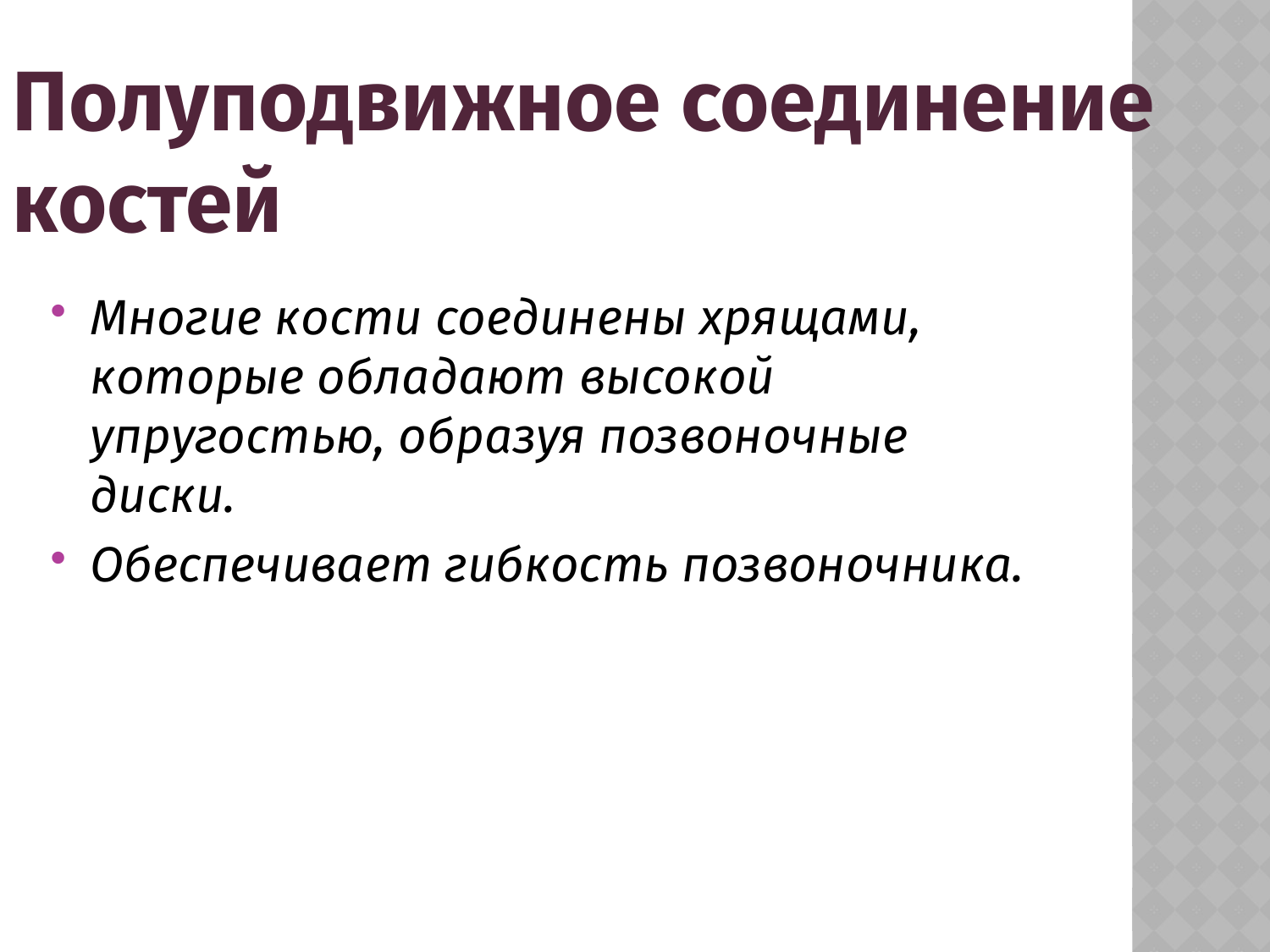

Полуподвижное соединение костей
# Полуподвижное
Многие кости соединены хрящами, которые обладают высокой упругостью, образуя позвоночные диски.
Обеспечивает гибкость позвоночника.